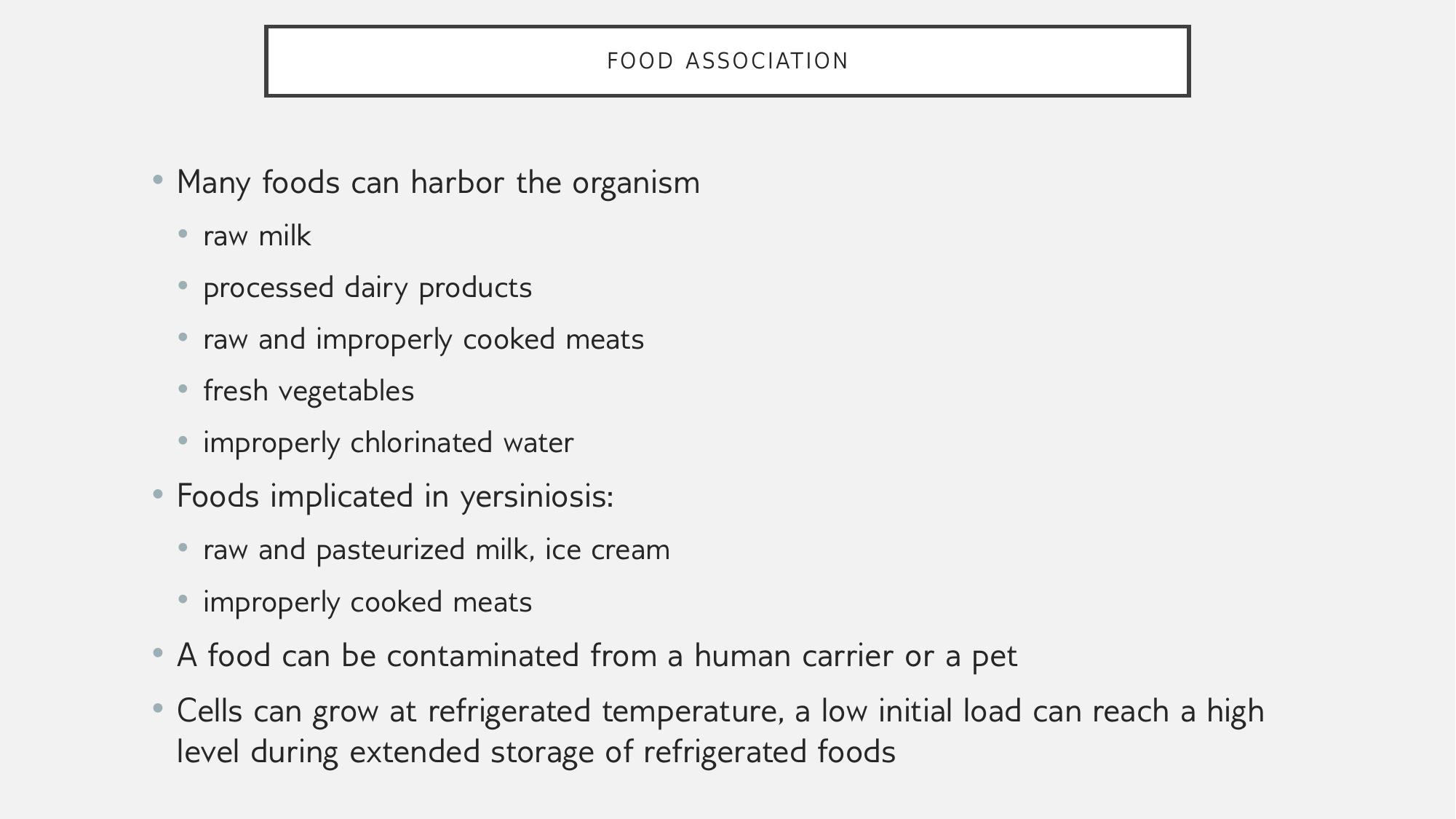

# Food association
Many foods can harbor the organism
raw milk
processed dairy products
raw and improperly cooked meats
fresh vegetables
improperly chlorinated water
Foods implicated in yersiniosis:
raw and pasteurized milk, ice cream
improperly cooked meats
A food can be contaminated from a human carrier or a pet
Cells can grow at refrigerated temperature, a low initial load can reach a high level during extended storage of refrigerated foods